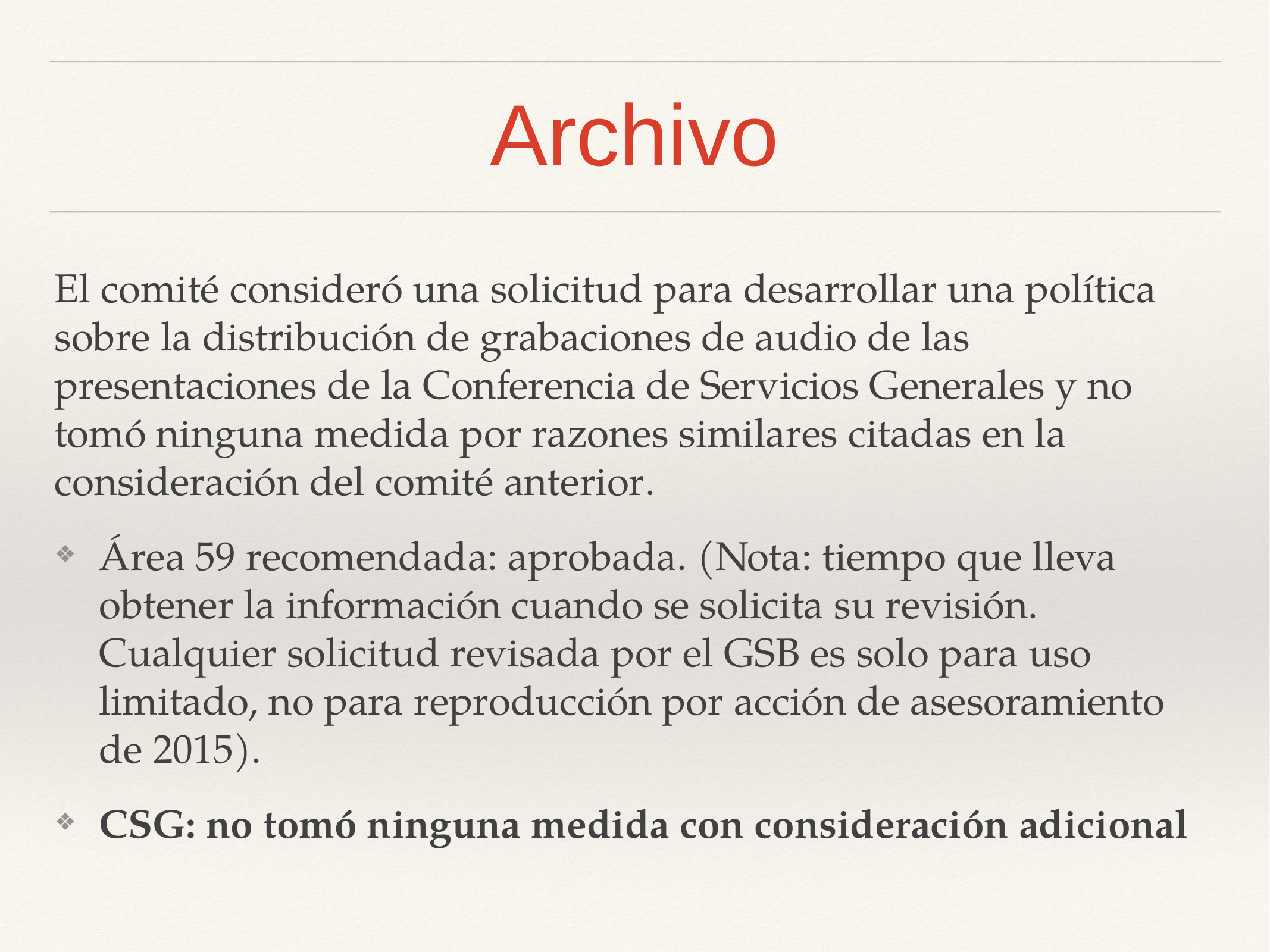

# Archivo
El comité consideró una solicitud para desarrollar una política sobre la distribución de grabaciones de audio de las presentaciones de la Conferencia de Servicios Generales y no tomó ninguna medida por razones similares citadas en la consideración del comité anterior.
Área 59 recomendada: aprobada. (Nota: tiempo que lleva obtener la información cuando se solicita su revisión. Cualquier solicitud revisada por el GSB es solo para uso limitado, no para reproducción por acción de asesoramiento de 2015).
CSG: no tomó ninguna medida con consideración adicional